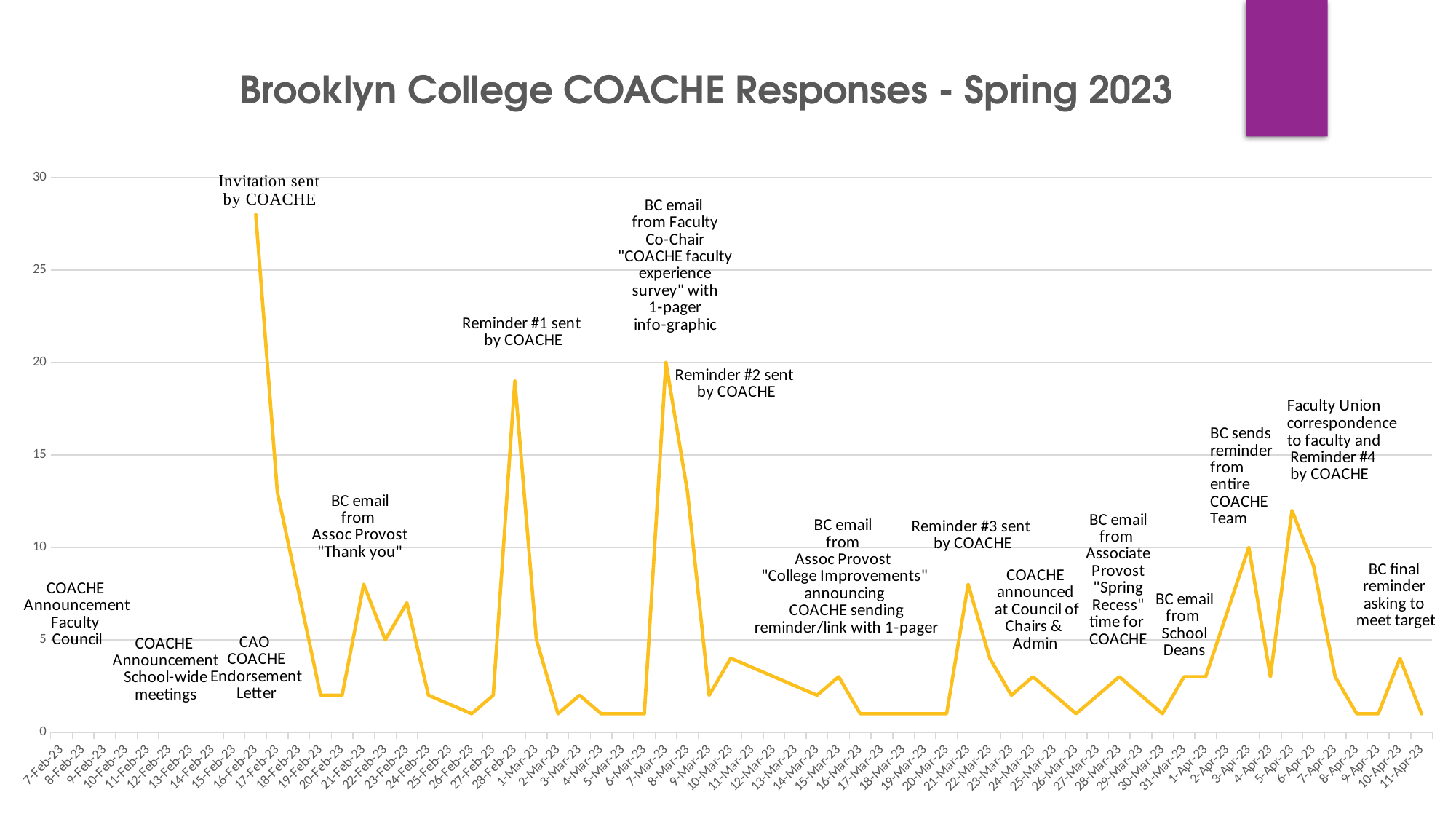

Brooklyn College COACHE Responses - Spring 2023

### Chart

| Category |  |
|---|---|
| 44964.0 | None |
| 44973.0 | 28.0 |
| 44974.0 | 13.0 |
| 44976.0 | 2.0 |
| 44977.0 | 2.0 |
| 44978.0 | 8.0 |
| 44979.0 | 5.0 |
| 44980.0 | 7.0 |
| 44981.0 | 2.0 |
| 44983.0 | 1.0 |
| 44984.0 | 2.0 |
| 44985.0 | 19.0 |
| 44986.0 | 5.0 |
| 44987.0 | 1.0 |
| 44988.0 | 2.0 |
| 44989.0 | 1.0 |
| 44991.0 | 1.0 |
| 44992.0 | 20.0 |
| 44993.0 | 13.0 |
| 44994.0 | 2.0 |
| 44995.0 | 4.0 |
| 44999.0 | 2.0 |
| 45000.0 | 3.0 |
| 45001.0 | 1.0 |
| 45004.0 | 1.0 |
| 45005.0 | 1.0 |
| 45006.0 | 8.0 |
| 45007.0 | 4.0 |
| 45008.0 | 2.0 |
| 45009.0 | 3.0 |
| 45011.0 | 1.0 |
| 45012.0 | 2.0 |
| 45013.0 | 3.0 |
| 45015.0 | 1.0 |
| 45016.0 | 3.0 |
| 45017.0 | 3.0 |
| 45019.0 | 10.0 |
| 45020.0 | 3.0 |
| 45021.0 | 12.0 |
| 45022.0 | 9.0 |
| 45023.0 | 3.0 |
| 45024.0 | 1.0 |
| 45025.0 | 1.0 |
| 45026.0 | 4.0 |
| 45027.0 | 1.0 |